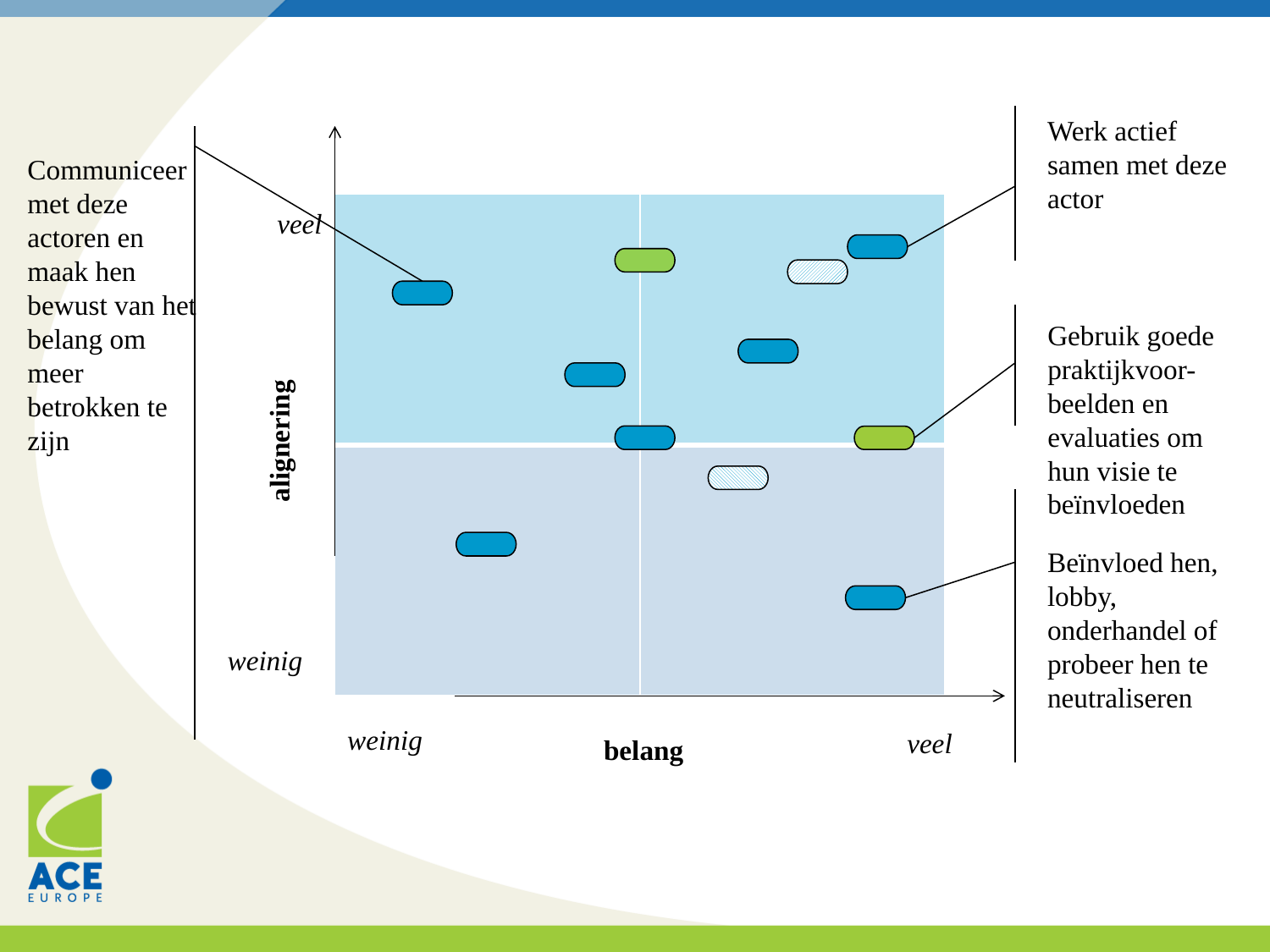

Werk actief samen met deze actor
Communiceer met deze actoren en maak hen bewust van het belang om meer betrokken te zijn
|  |  |
| --- | --- |
|  |  |
veel

alignering

Gebruik goede praktijkvoor-beelden en evaluaties om hun visie te beïnvloeden

Beïnvloed hen, lobby, onderhandel of probeer hen te neutraliseren

weinig
weinig
veel
belang